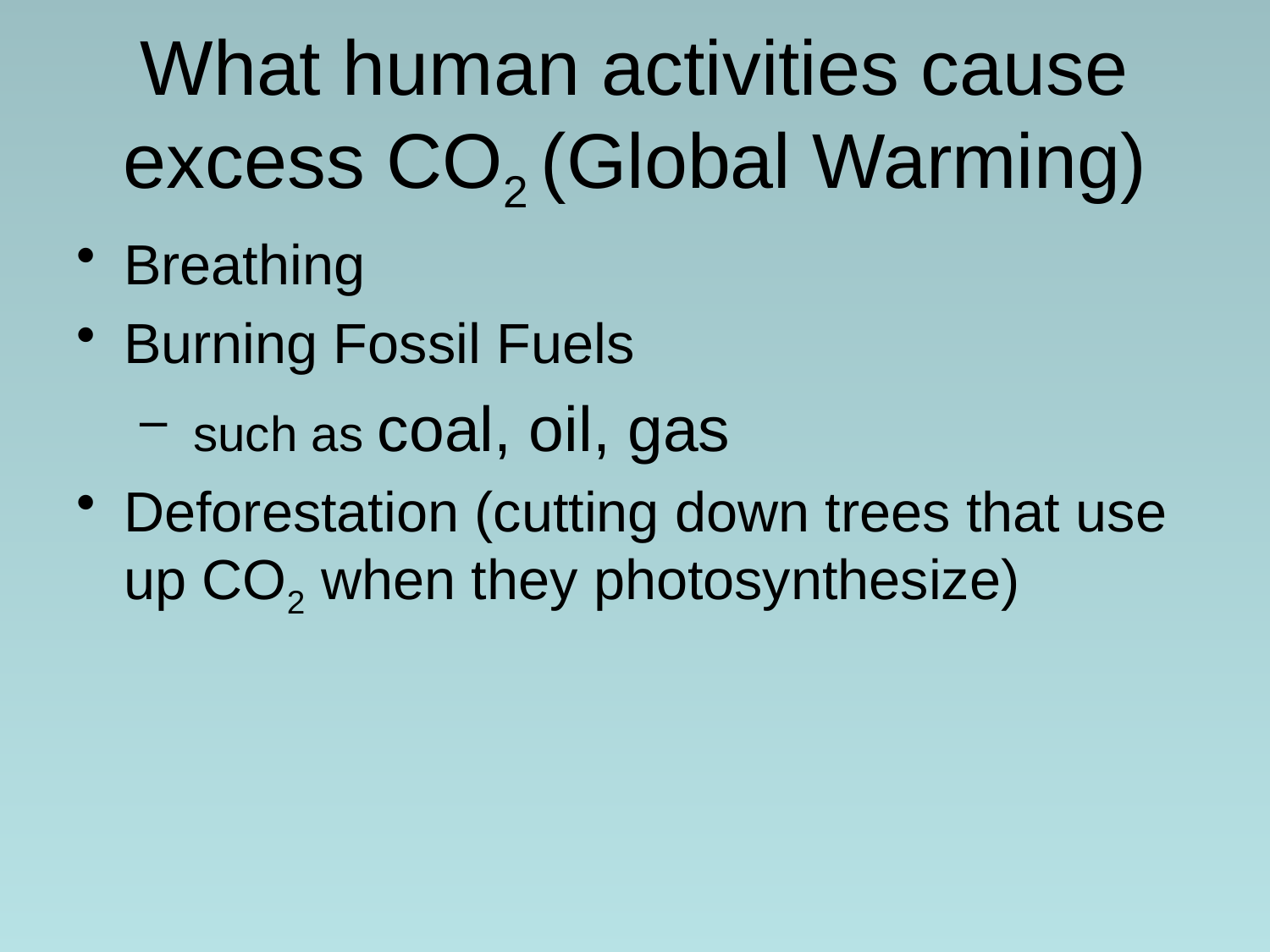

# What human activities cause excess CO2 (Global Warming)
Breathing
Burning Fossil Fuels
 such as coal, oil, gas
Deforestation (cutting down trees that use up CO2 when they photosynthesize)